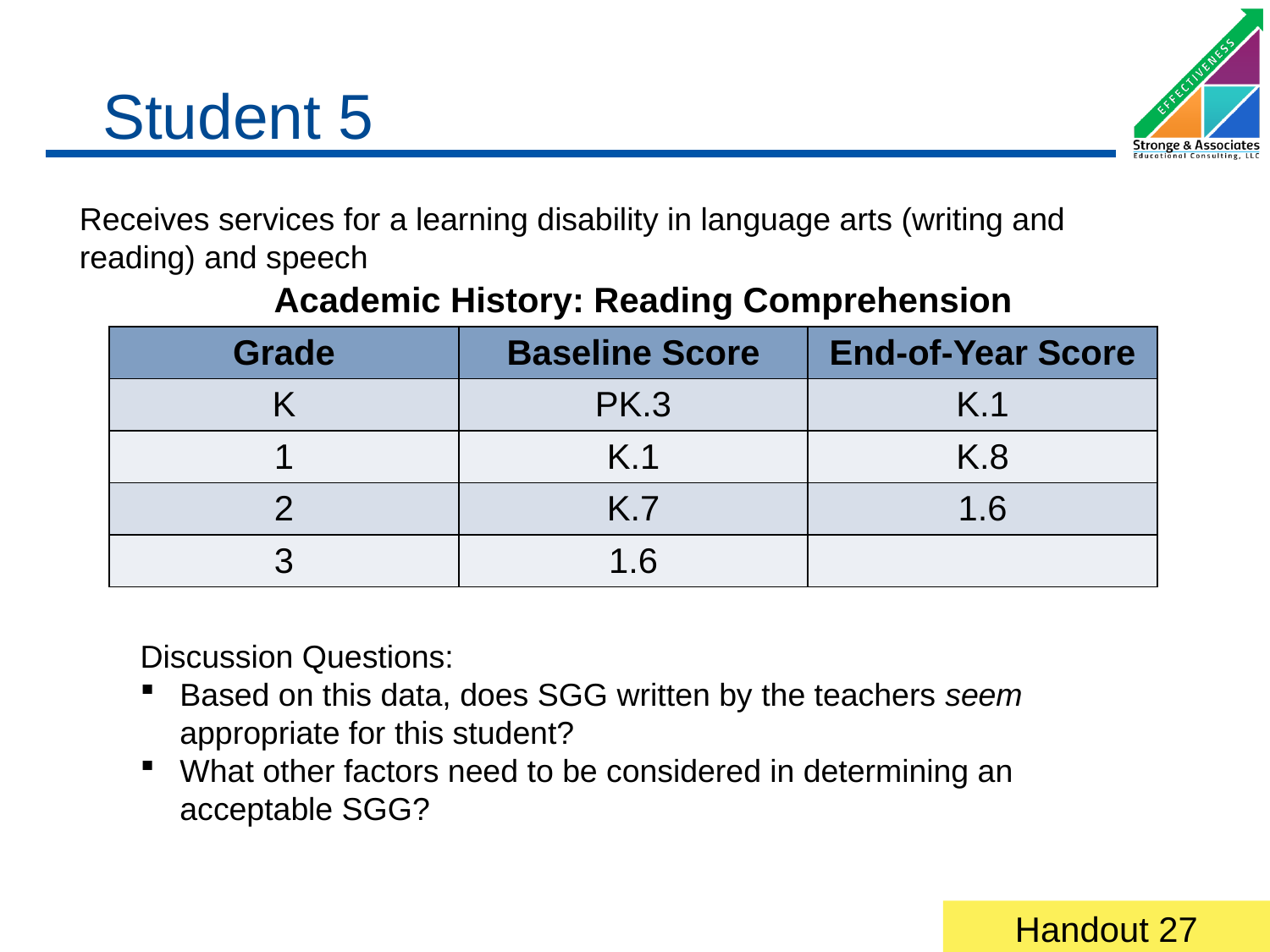

# Student 5
Receives services for a learning disability in language arts (writing and reading) and speech
Academic History: Reading Comprehension
| Grade | Baseline Score | End-of-Year Score |
| --- | --- | --- |
| K | PK.3 | K.1 |
| 1 | K.1 | K.8 |
| 2 | K.7 | 1.6 |
| 3 | 1.6 |  |
Discussion Questions:
Based on this data, does SGG written by the teachers seem appropriate for this student?
What other factors need to be considered in determining an acceptable SGG?
Handout 27